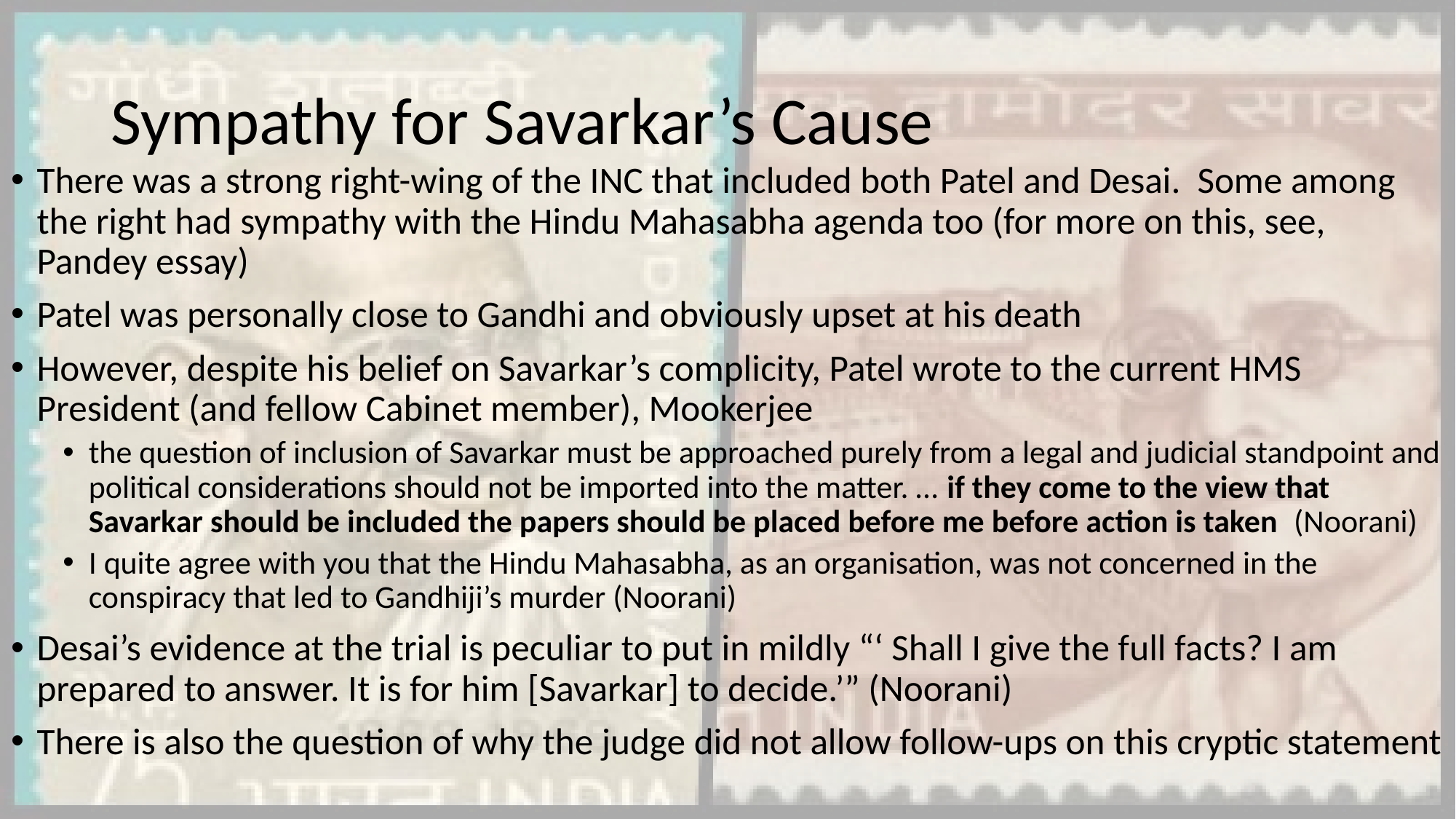

# Sympathy for Savarkar’s Cause
There was a strong right-wing of the INC that included both Patel and Desai.  Some among the right had sympathy with the Hindu Mahasabha agenda too (for more on this, see, Pandey essay)
Patel was personally close to Gandhi and obviously upset at his death
However, despite his belief on Savarkar’s complicity, Patel wrote to the current HMS President (and fellow Cabinet member), Mookerjee
the question of inclusion of Savarkar must be approached purely from a legal and judicial standpoint and political considerations should not be imported into the matter. … if they come to the view that Savarkar should be included the papers should be placed before me before action is taken  (Noorani)
I quite agree with you that the Hindu Mahasabha, as an organisation, was not concerned in the conspiracy that led to Gandhiji’s murder (Noorani)
Desai’s evidence at the trial is peculiar to put in mildly “‘ Shall I give the full facts? I am prepared to answer. It is for him [Savarkar] to decide.’” (Noorani)
There is also the question of why the judge did not allow follow-ups on this cryptic statement